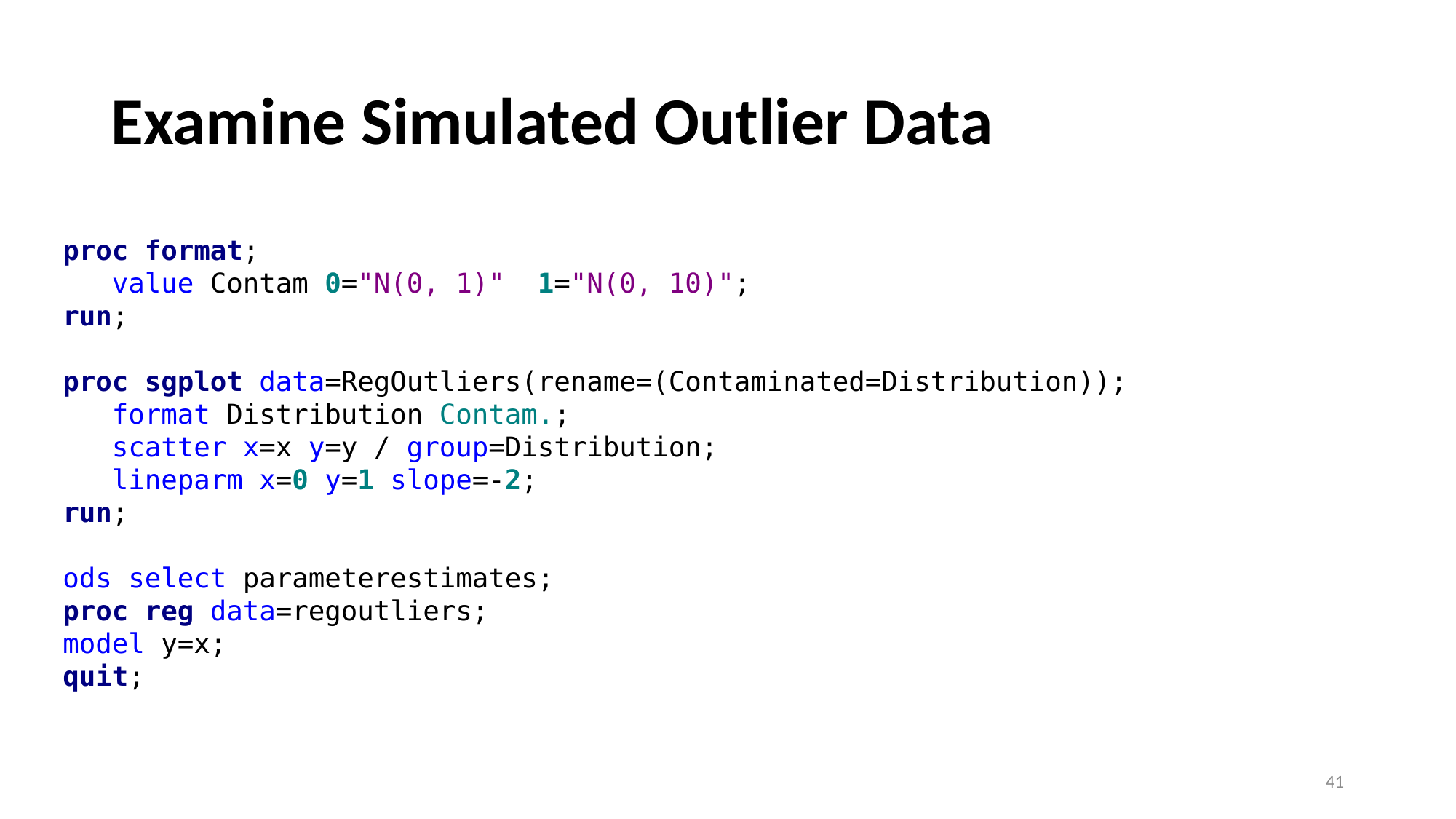

# Examine Simulated Outlier Data
proc format;
   value Contam 0="N(0, 1)"  1="N(0, 10)";
run;

proc sgplot data=RegOutliers(rename=(Contaminated=Distribution));
   format Distribution Contam.;
   scatter x=x y=y / group=Distribution;
   lineparm x=0 y=1 slope=-2;
run;

ods select parameterestimates;
proc reg data=regoutliers;
model y=x;
quit;
41